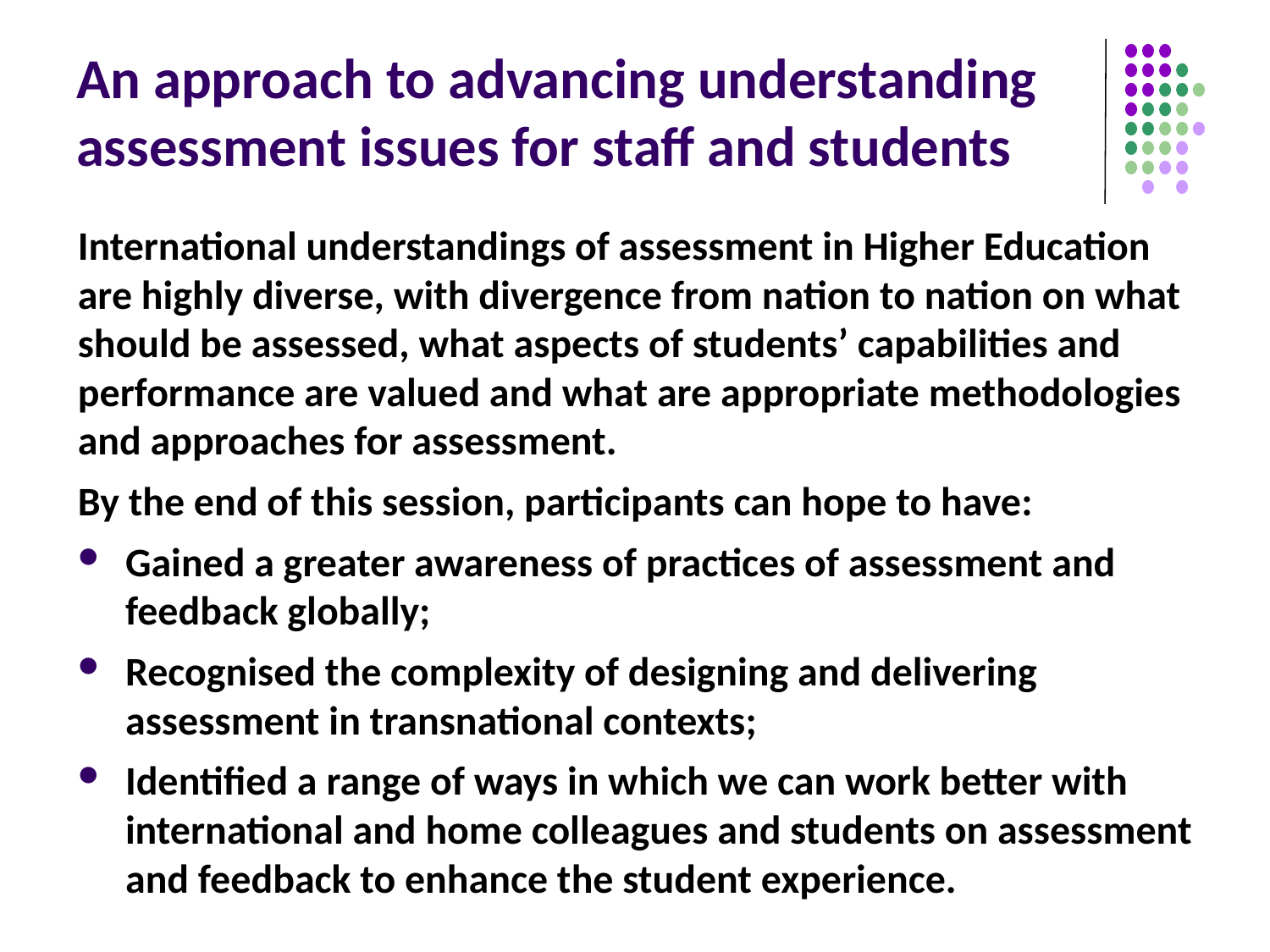

# An approach to advancing understanding assessment issues for staff and students
International understandings of assessment in Higher Education are highly diverse, with divergence from nation to nation on what should be assessed, what aspects of students’ capabilities and performance are valued and what are appropriate methodologies and approaches for assessment.
By the end of this session, participants can hope to have:
Gained a greater awareness of practices of assessment and feedback globally;
Recognised the complexity of designing and delivering assessment in transnational contexts;
Identified a range of ways in which we can work better with international and home colleagues and students on assessment and feedback to enhance the student experience.